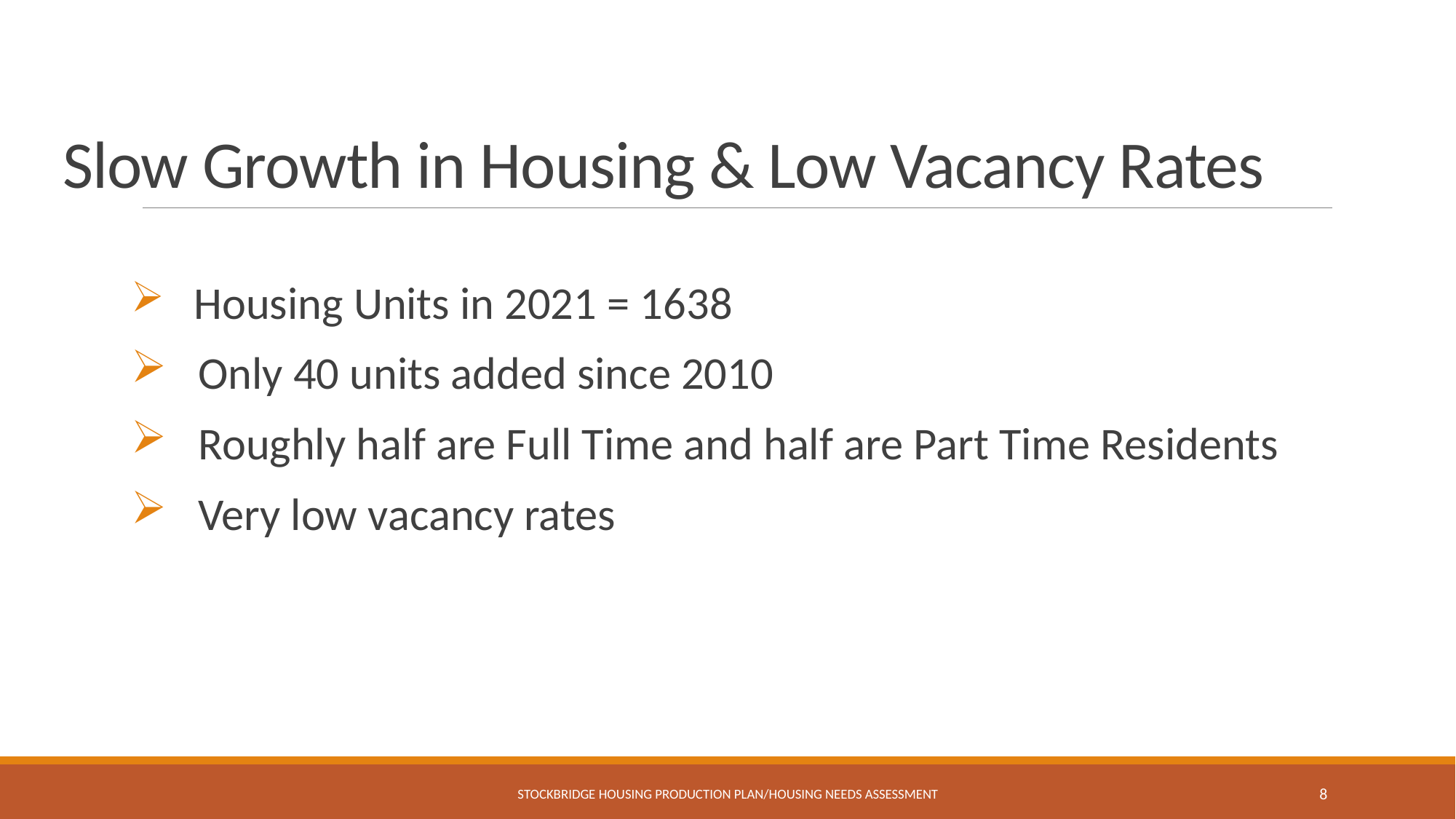

# Slow Growth in Housing & Low Vacancy Rates

   Housing Units in 2021 = 1638
   Only 40 units added since 2010
   Roughly half are Full Time and half are Part Time Residents
   Very low vacancy rates

Stockbridge Housing Production Plan/Housing Needs Assessment
8